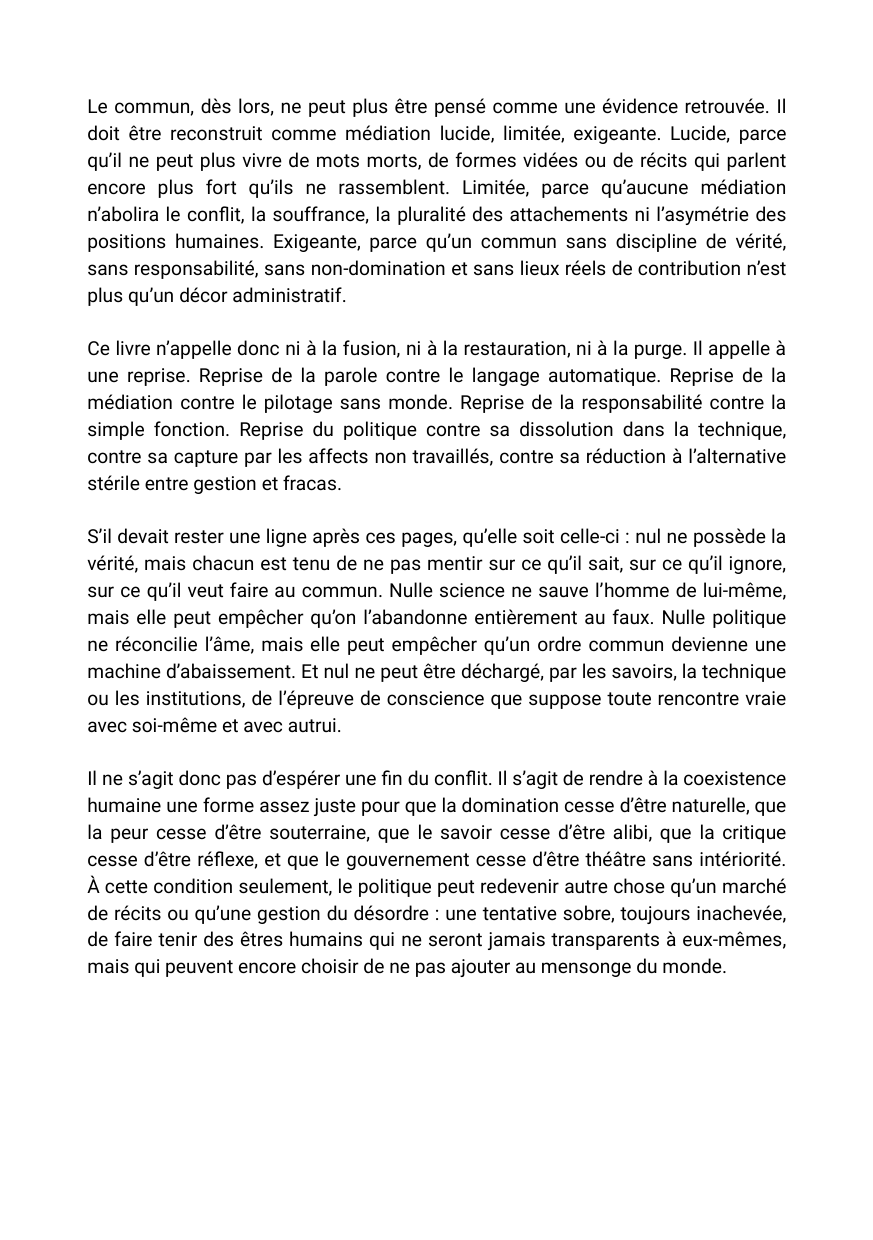

Le commun, dès lors, ne peut plus être pensé comme une évidence retrouvée. Il doit être reconstruit comme médiation lucide, limitée, exigeante. Lucide, parce qu’il ne peut plus vivre de mots morts, de formes vidées ou de récits qui parlent encore plus fort qu’ils ne rassemblent. Limitée, parce qu’aucune médiation n’abolira le conflit, la souffrance, la pluralité des attachements ni l’asymétrie des positions humaines. Exigeante, parce qu’un commun sans discipline de vérité, sans responsabilité, sans non-domination et sans lieux réels de contribution n’est plus qu’un décor administratif.

Ce livre n’appelle donc ni à la fusion, ni à la restauration, ni à la purge. Il appelle à une reprise. Reprise de la parole contre le langage automatique. Reprise de la médiation contre le pilotage sans monde. Reprise de la responsabilité contre la simple fonction. Reprise du politique contre sa dissolution dans la technique, contre sa capture par les affects non travaillés, contre sa réduction à l’alternative stérile entre gestion et fracas.

S’il devait rester une ligne après ces pages, qu’elle soit celle-ci : nul ne possède la vérité, mais chacun est tenu de ne pas mentir sur ce qu’il sait, sur ce qu’il ignore, sur ce qu’il veut faire au commun. Nulle science ne sauve l’homme de lui-même, mais elle peut empêcher qu’on l’abandonne entièrement au faux. Nulle politique ne réconcilie l’âme, mais elle peut empêcher qu’un ordre commun devienne une machine d’abaissement. Et nul ne peut être déchargé, par les savoirs, la technique ou les institutions, de l’épreuve de conscience que suppose toute rencontre vraie avec soi-même et avec autrui.

Il ne s’agit donc pas d’espérer une fin du conflit. Il s’agit de rendre à la coexistence humaine une forme assez juste pour que la domination cesse d’être naturelle, que la peur cesse d’être souterraine, que le savoir cesse d’être alibi, que la critique cesse d’être réflexe, et que le gouvernement cesse d’être théâtre sans intériorité. À cette condition seulement, le politique peut redevenir autre chose qu’un marché de récits ou qu’une gestion du désordre : une tentative sobre, toujours inachevée, de faire tenir des êtres humains qui ne seront jamais transparents à eux-mêmes, mais qui peuvent encore choisir de ne pas ajouter au mensonge du monde.